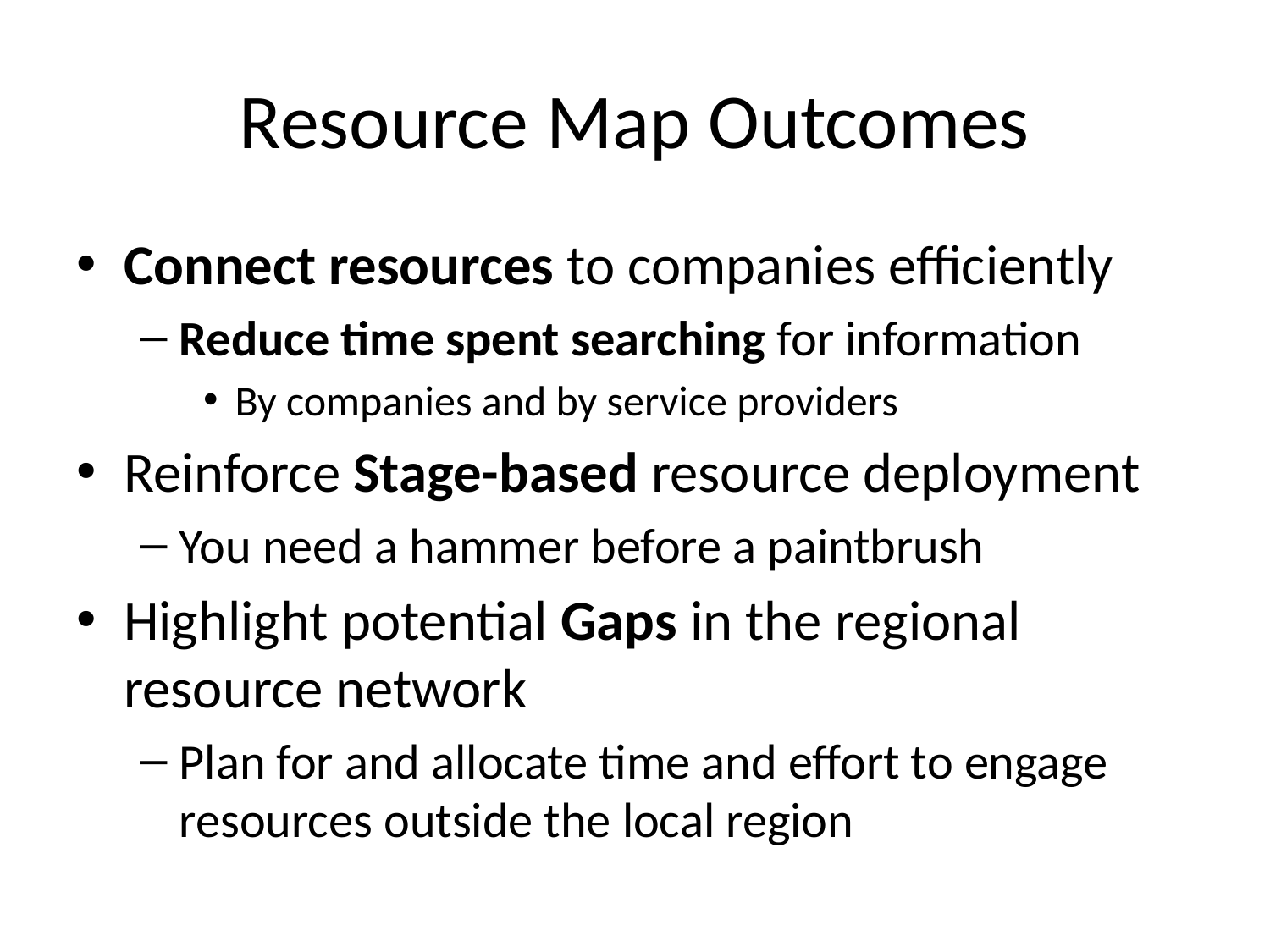

# Resource Map Outcomes
Connect resources to companies efficiently
Reduce time spent searching for information
By companies and by service providers
Reinforce Stage-based resource deployment
You need a hammer before a paintbrush
Highlight potential Gaps in the regional resource network
Plan for and allocate time and effort to engage resources outside the local region